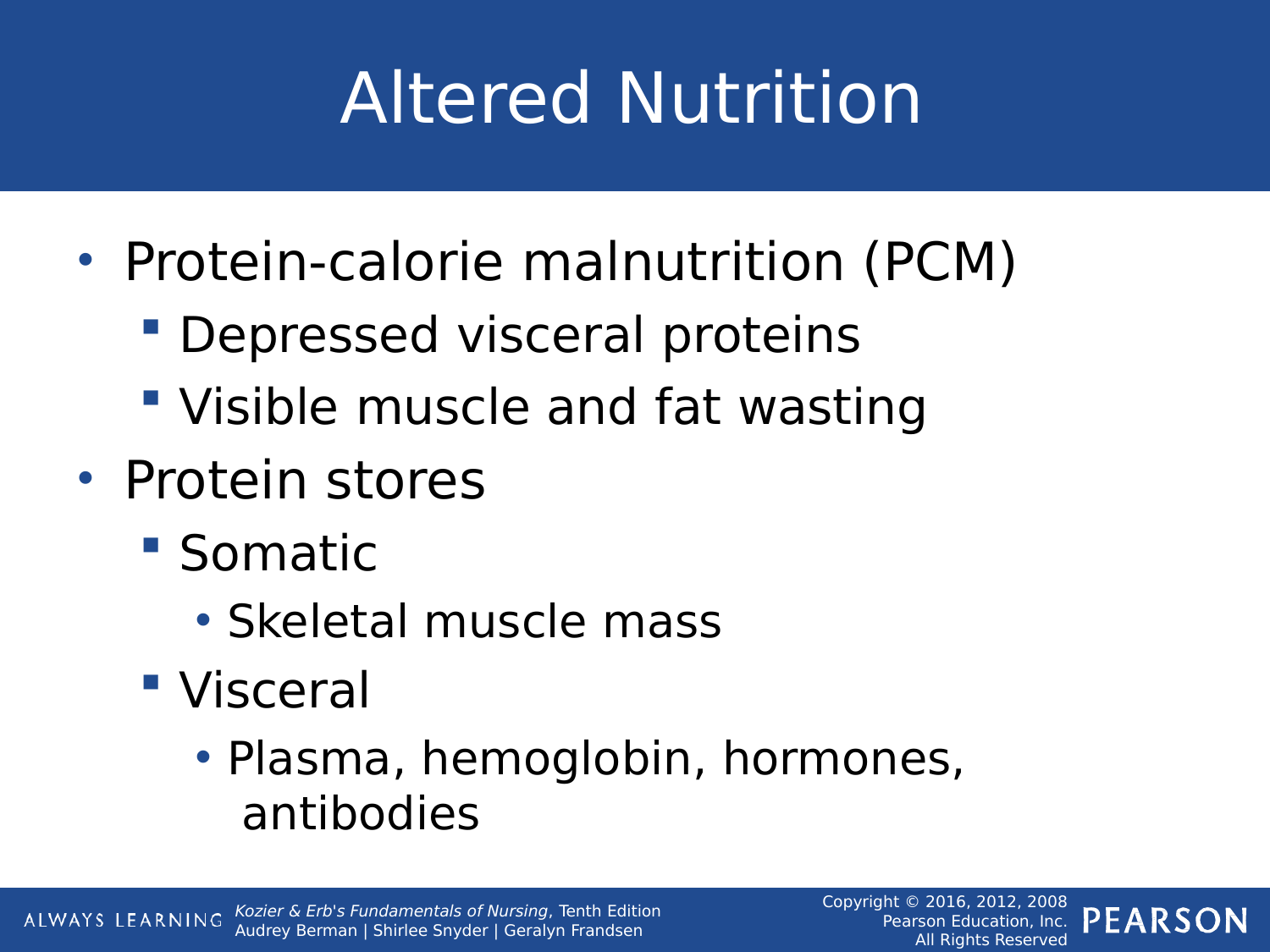

# Altered Nutrition
Protein-calorie malnutrition (PCM)
Depressed visceral proteins
Visible muscle and fat wasting
Protein stores
Somatic
Skeletal muscle mass
Visceral
Plasma, hemoglobin, hormones,  antibodies
Copyright © 2016, 2012, 2008  Pearson Education, Inc.  All Rights Reserved
Kozier & Erb's Fundamentals of Nursing, Tenth Edition  Audrey Berman | Shirlee Snyder | Geralyn Frandsen